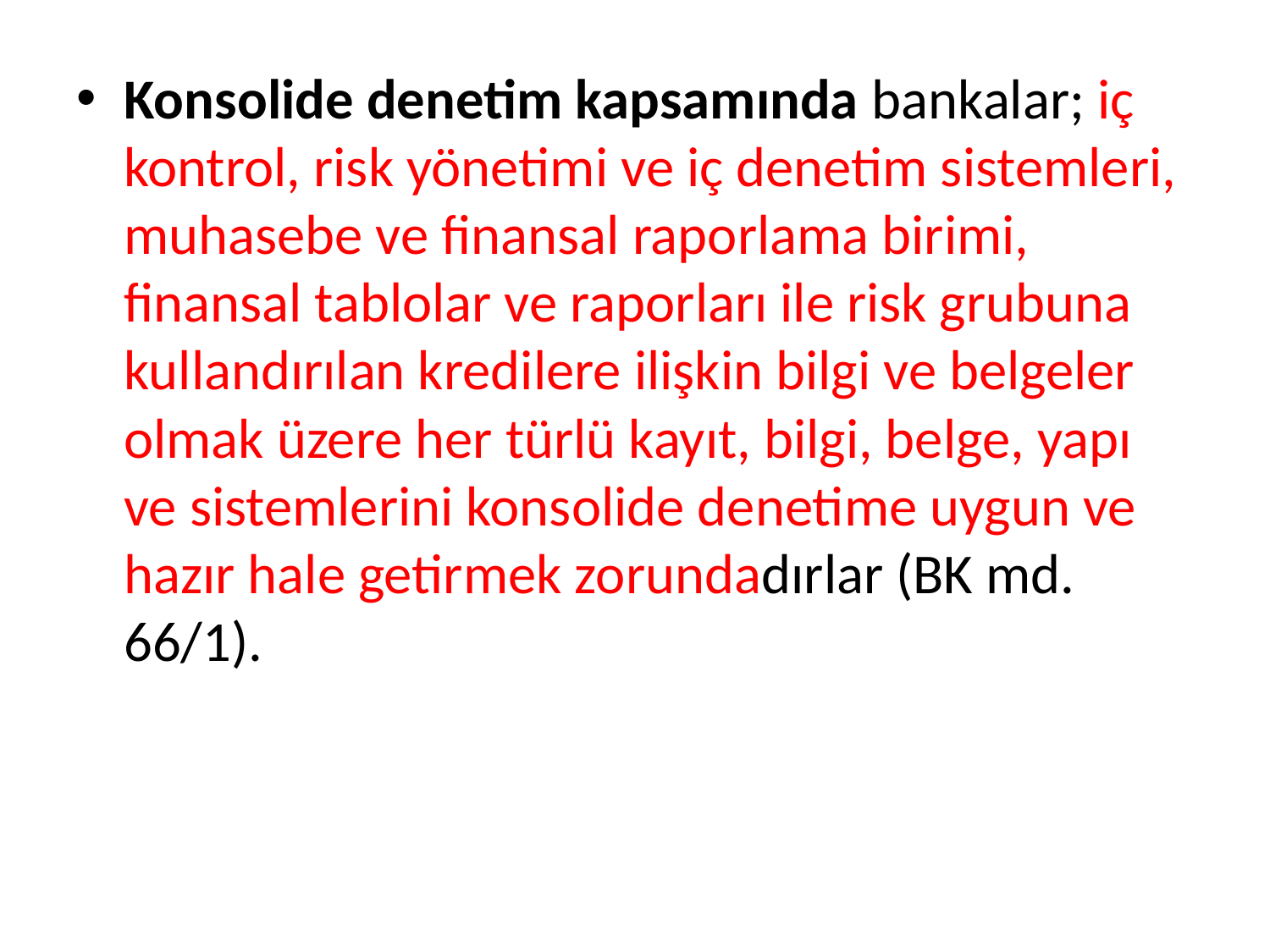

Konsolide denetim kapsamında bankalar; iç kontrol, risk yönetimi ve iç denetim sistemleri, muhasebe ve finansal raporlama birimi, finansal tablolar ve raporları ile risk grubuna kullandırılan kredilere ilişkin bilgi ve belgeler olmak üzere her türlü kayıt, bilgi, belge, yapı ve sistemlerini konsolide denetime uygun ve hazır hale getirmek zorundadırlar (BK md. 66/1).